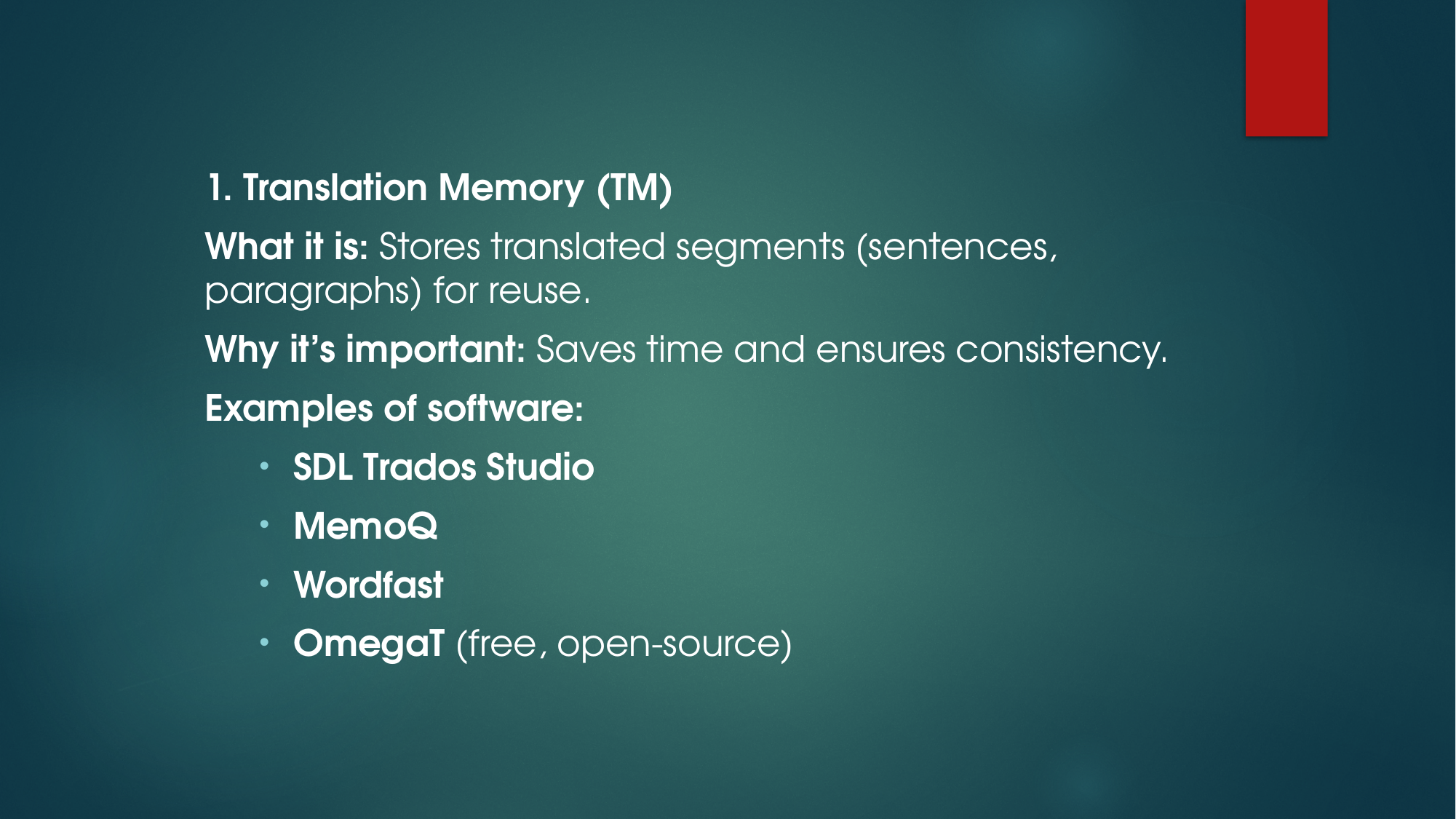

1. Translation Memory (TM)
What it is: Stores translated segments (sentences, paragraphs) for reuse.
Why it’s important: Saves time and ensures consistency.
Examples of software:
SDL Trados Studio
MemoQ
Wordfast
OmegaT (free, open-source)